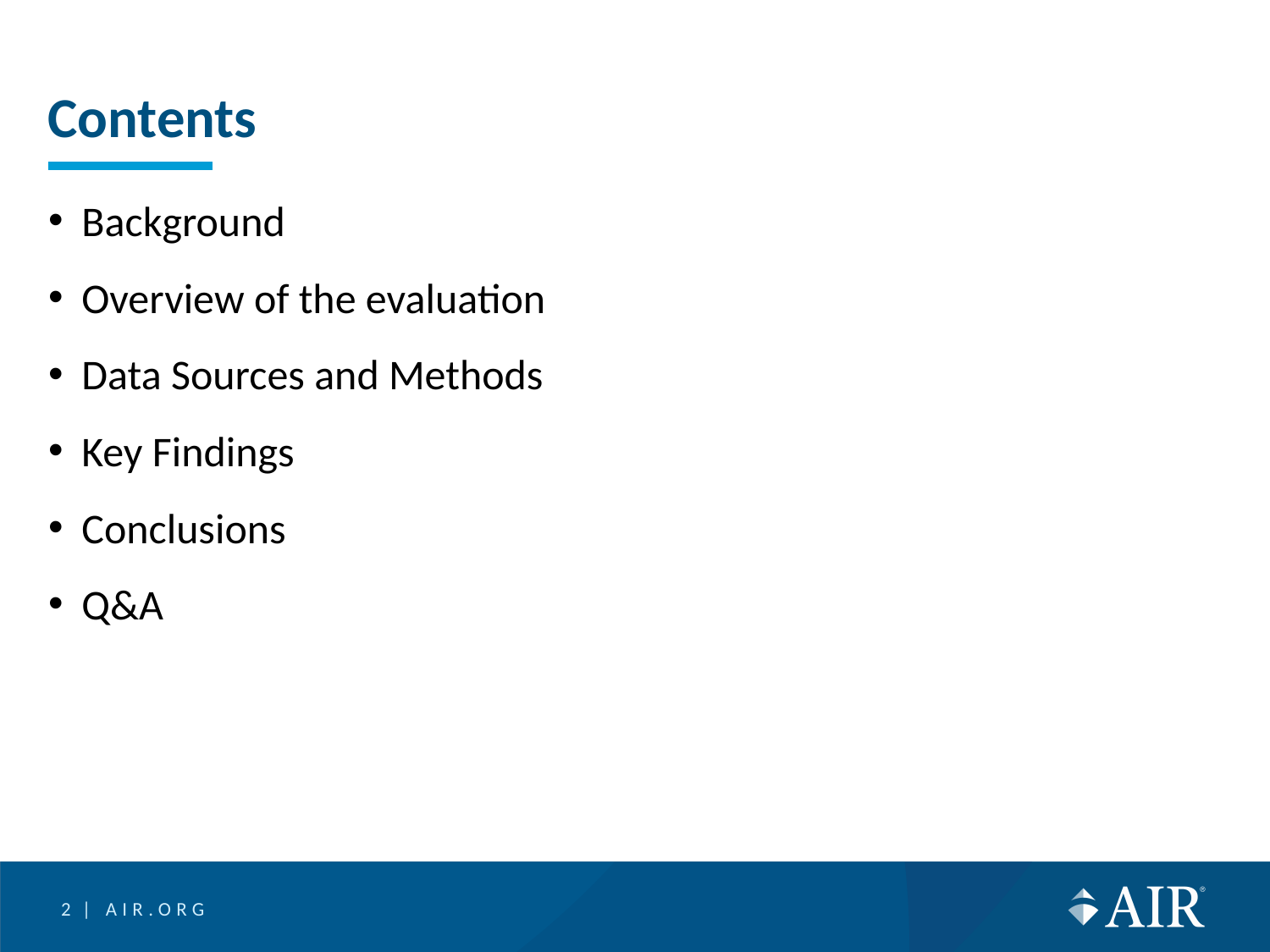

# Contents
Background
Overview of the evaluation
Data Sources and Methods
Key Findings
Conclusions
Q&A

2